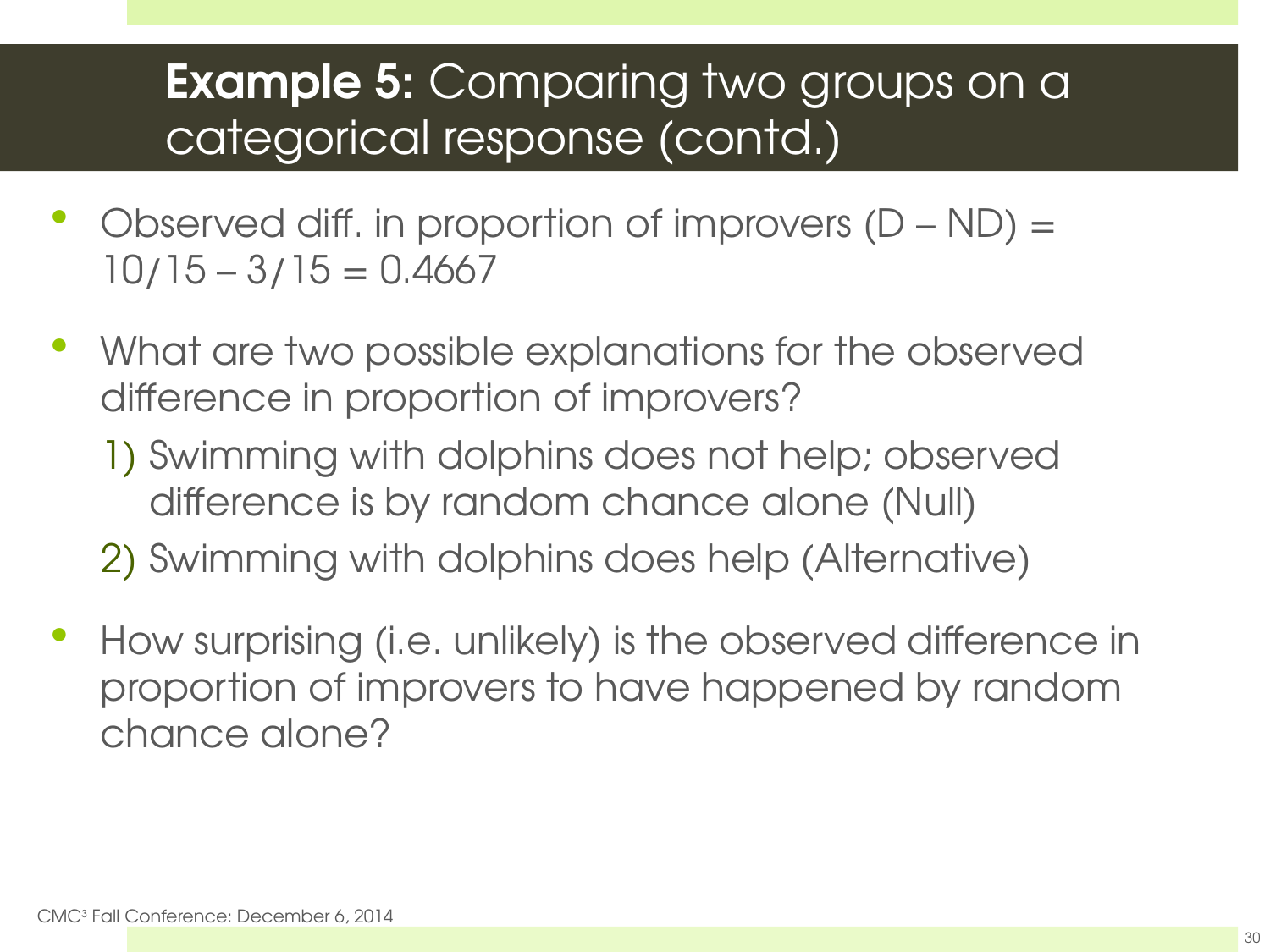

# Example 5: Comparing two groups on a categorical response (contd.)
Observed diff. in proportion of improvers (D – ND) = 10/15 – 3/15 = 0.4667
What are two possible explanations for the observed difference in proportion of improvers?
Swimming with dolphins does not help; observed difference is by random chance alone (Null)
Swimming with dolphins does help (Alternative)
How surprising (i.e. unlikely) is the observed difference in proportion of improvers to have happened by random chance alone?
CMC3 Fall Conference: December 6, 2014
30